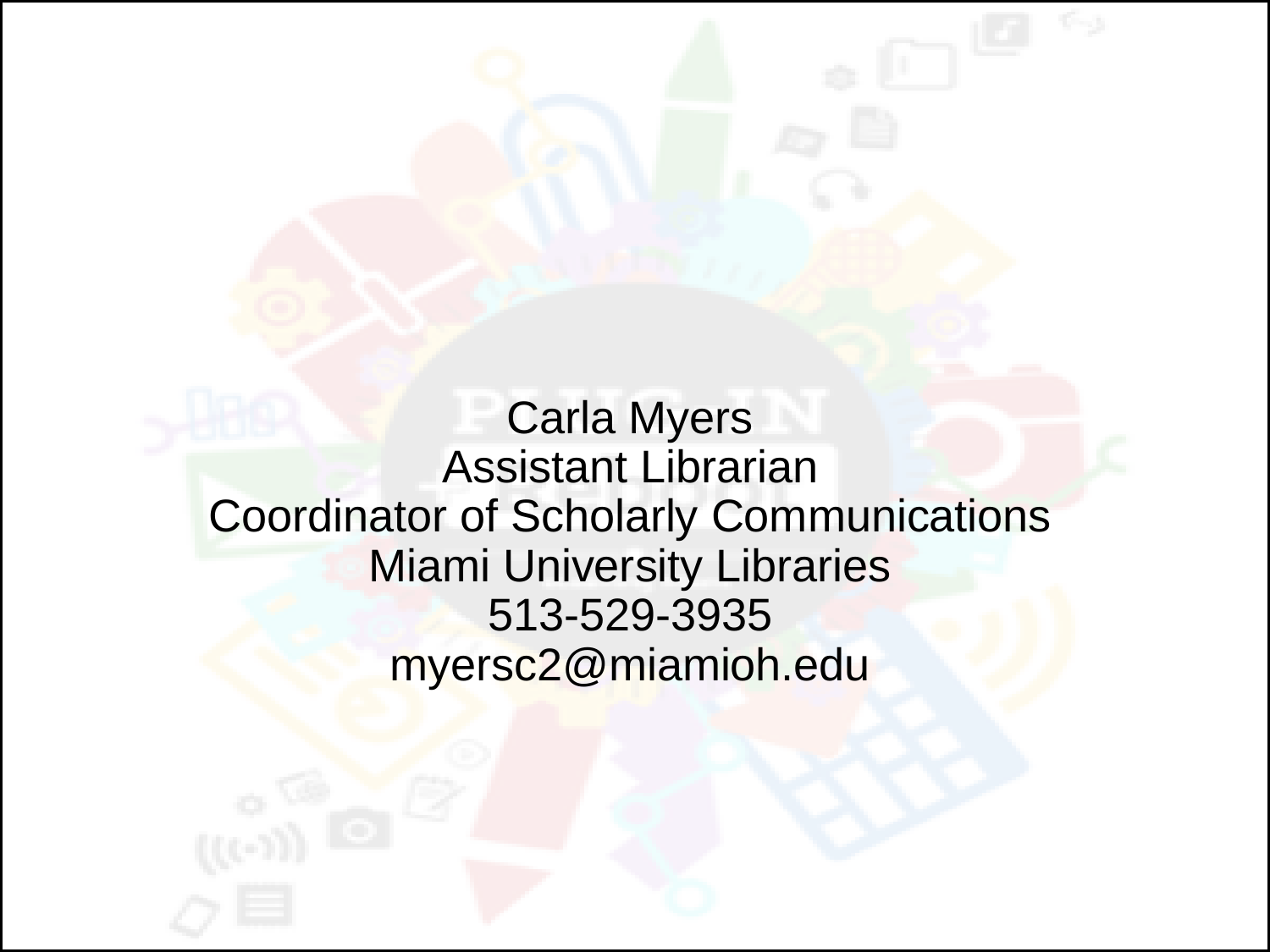

# Carla Myers Assistant Librarian Coordinator of Scholarly Communications Miami University Libraries 513-529-3935 myersc2@miamioh.edu